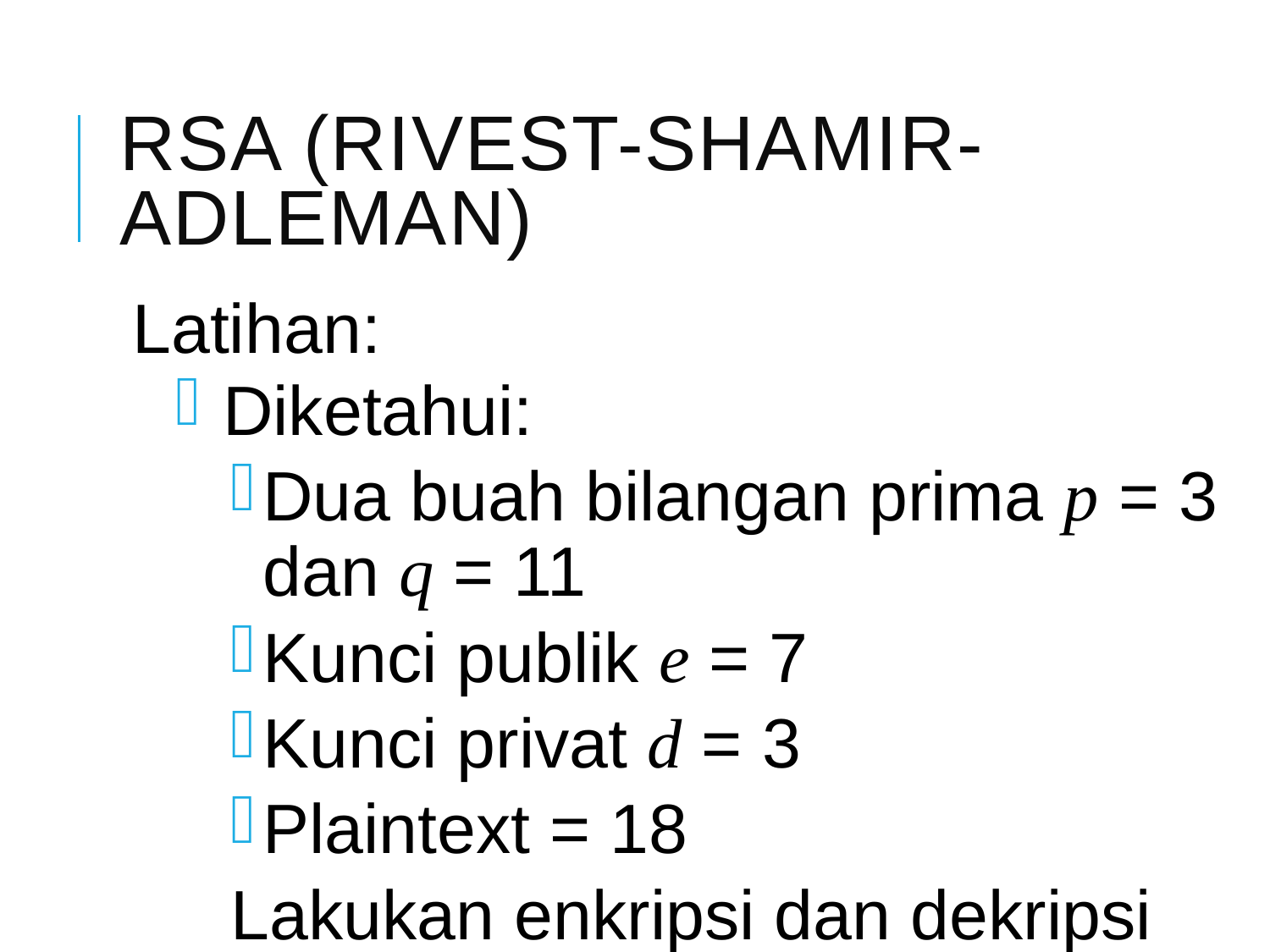

# RSA (Rivest-Shamir-Adleman)
Latihan:
Diketahui:
Dua buah bilangan prima p = 3 dan q = 11
Kunci publik e = 7
Kunci privat d = 3
Plaintext = 18
Lakukan enkripsi dan dekripsi RSA !